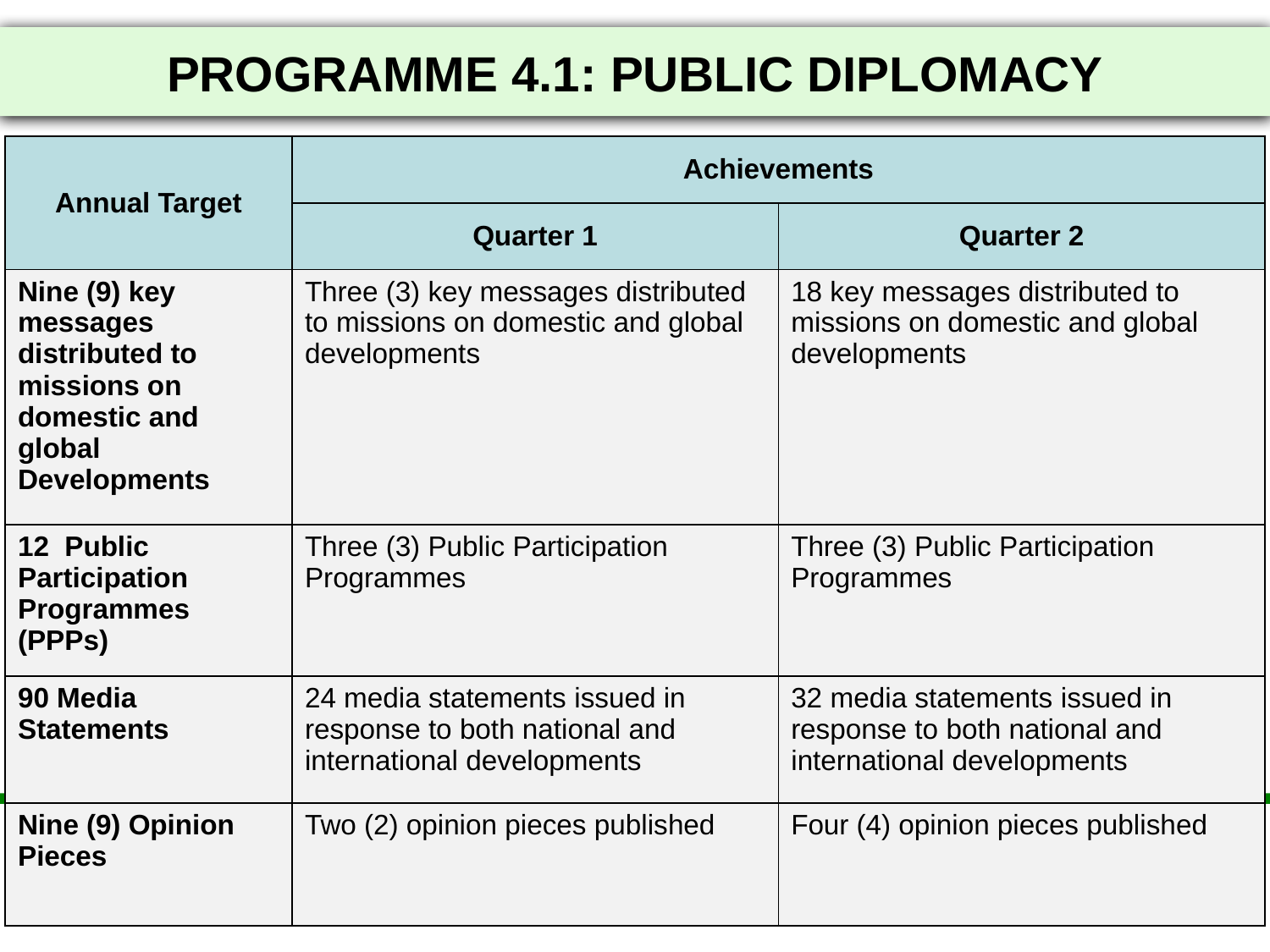

# PROGRAMME 4.1: PUBLIC DIPLOMACY
| Annual Target | Achievements |  |
| --- | --- | --- |
|  | Quarter 1 | Quarter 2 |
| Nine (9) key messages distributed to missions on domestic and global Developments | Three (3) key messages distributed to missions on domestic and global developments | 18 key messages distributed to missions on domestic and global developments |
| 12 Public Participation Programmes (PPPs) | Three (3) Public Participation Programmes | Three (3) Public Participation Programmes |
| 90 Media Statements | 24 media statements issued in response to both national and international developments | 32 media statements issued in response to both national and international developments |
| Nine (9) Opinion Pieces | Two (2) opinion pieces published | Four (4) opinion pieces published |
33